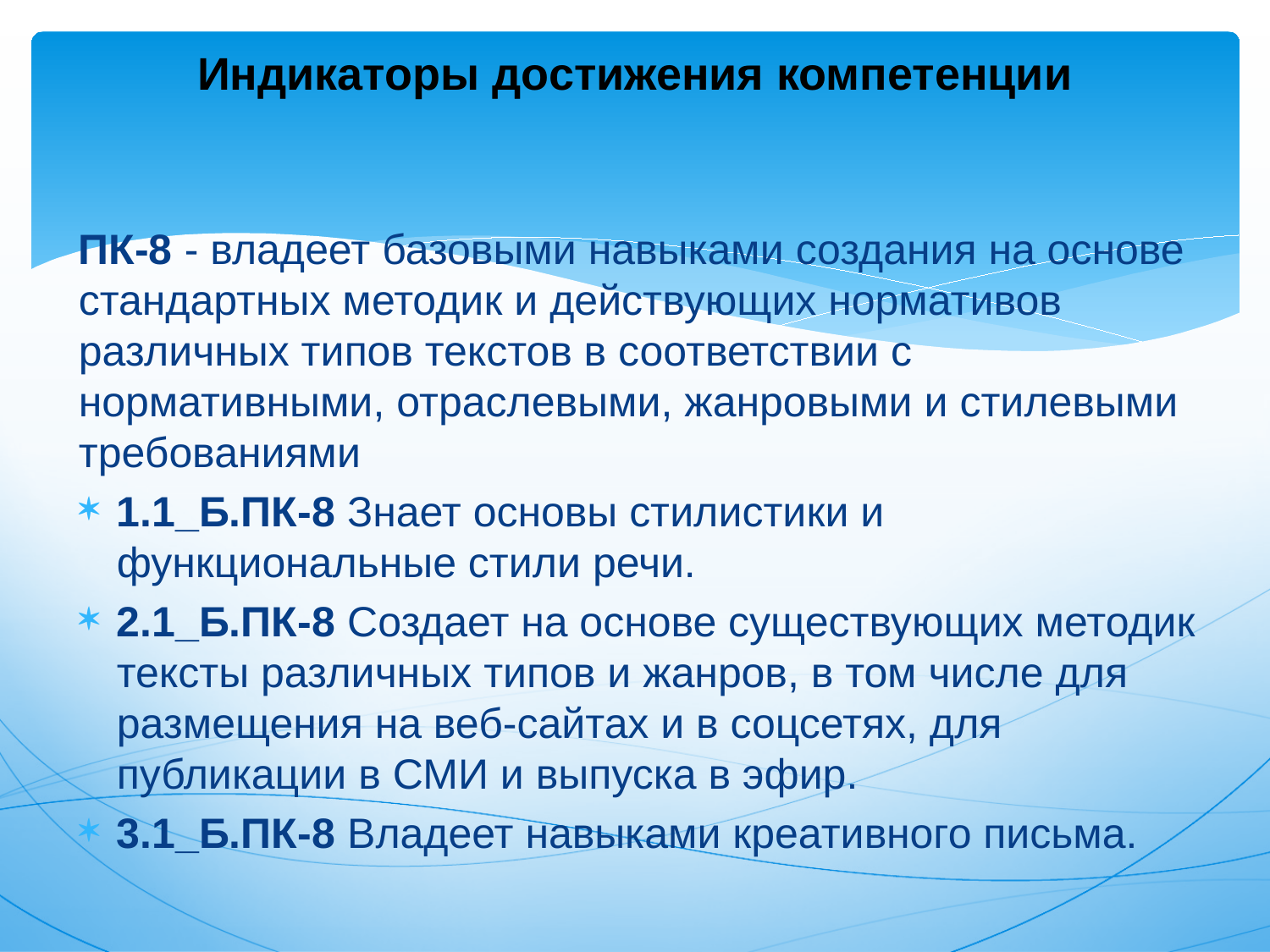

# Индикаторы достижения компетенции
ПК-8 - владеет базовыми навыками создания на основе стандартных методик и действующих нормативов различных типов текстов в соответствии с нормативными, отраслевыми, жанровыми и стилевыми требованиями
1.1_Б.ПК-8 Знает основы стилистики и функциональные стили речи.
2.1_Б.ПК-8 Создает на основе существующих методик тексты различных типов и жанров, в том числе для размещения на веб-сайтах и в соцсетях, для публикации в СМИ и выпуска в эфир.
3.1_Б.ПК-8 Владеет навыками креативного письма.